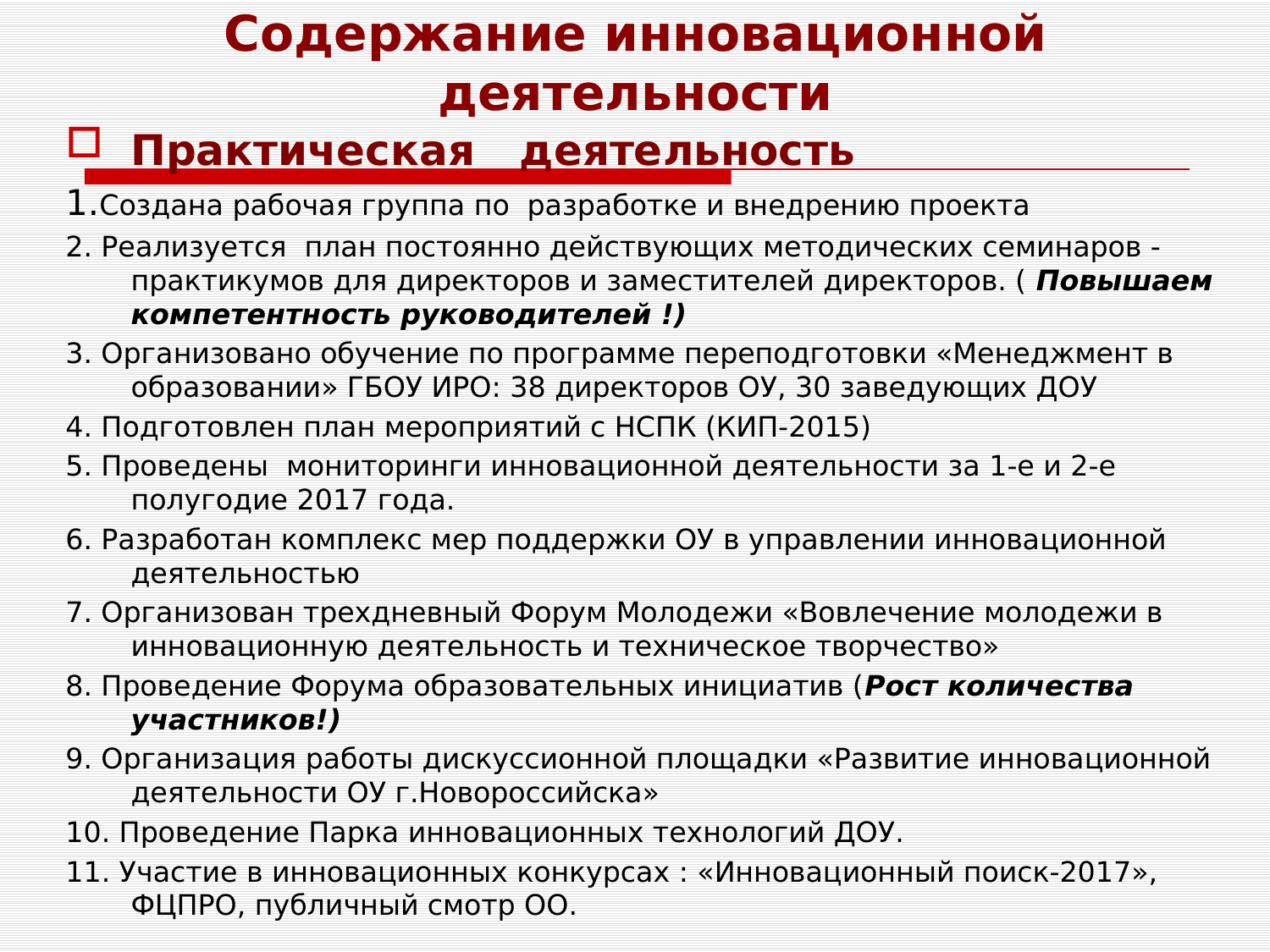

# Содержание инновационной деятельности
Практическая   деятельность
1.Создана рабочая группа по  разработке и внедрению проекта
2. Реализуется  план постоянно действующих методических семинаров -практикумов для директоров и заместителей директоров. ( Повышаем компетентность руководителей !)
3. Организовано обучение по программе переподготовки «Менеджмент в образовании» ГБОУ ИРО: 38 директоров ОУ, 30 заведующих ДОУ
4. Подготовлен план мероприятий с НСПК (КИП-2015)
5. Проведены  мониторинги инновационной деятельности за 1-е и 2-е полугодие 2017 года.
6. Разработан комплекс мер поддержки ОУ в управлении инновационной деятельностью
7. Организован трехдневный Форум Молодежи «Вовлечение молодежи в инновационную деятельность и техническое творчество»
8. Проведение Форума образовательных инициатив (Рост количества участников!)
9. Организация работы дискуссионной площадки «Развитие инновационной деятельности ОУ г.Новороссийска»
10. Проведение Парка инновационных технологий ДОУ.
11. Участие в инновационных конкурсах : «Инновационный поиск-2017», ФЦПРО, публичный смотр ОО.